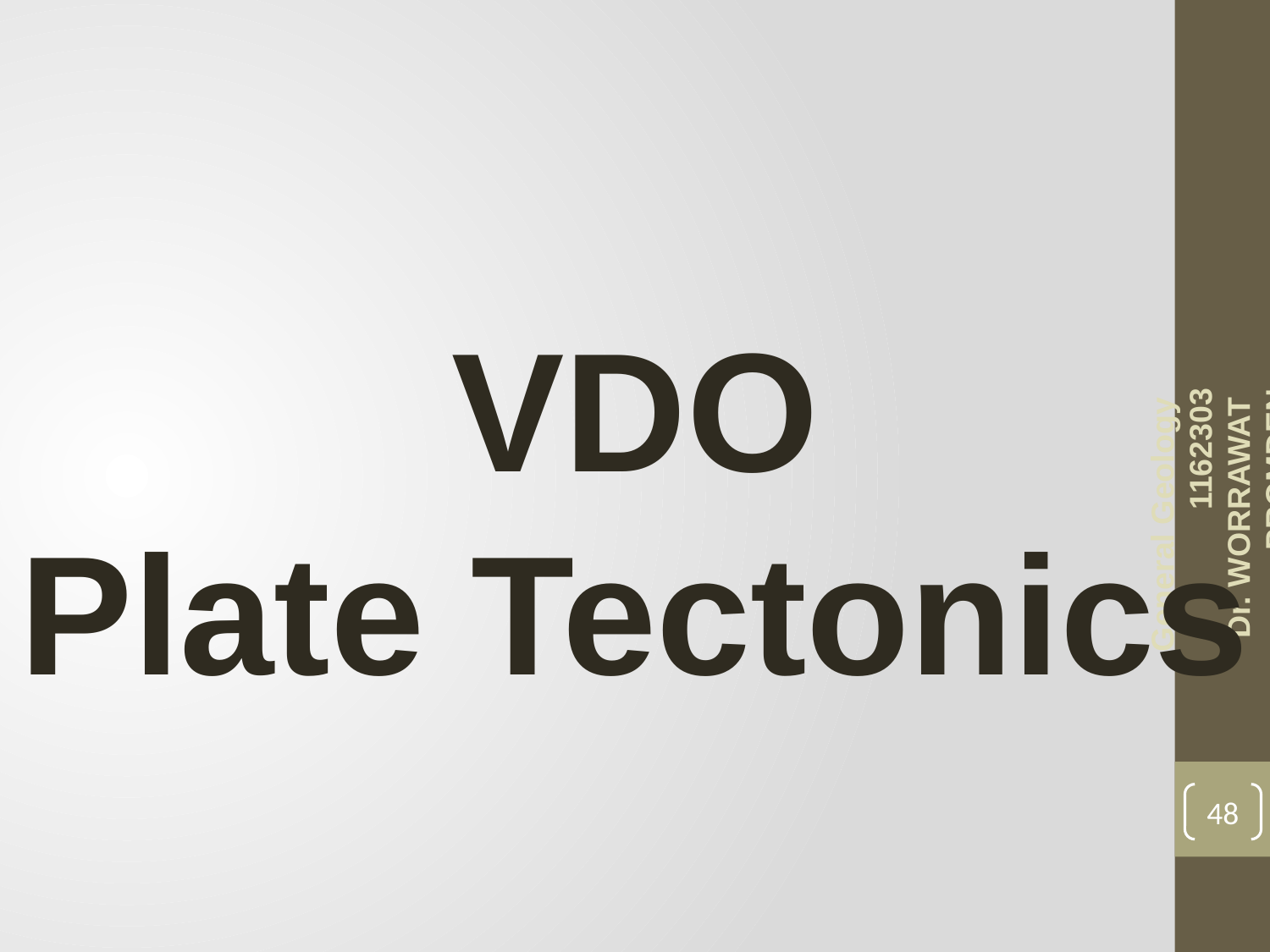

VDO
Plate Tectonics
General Geology  1162303
Dr. WORRAWAT  PROMDEN
48